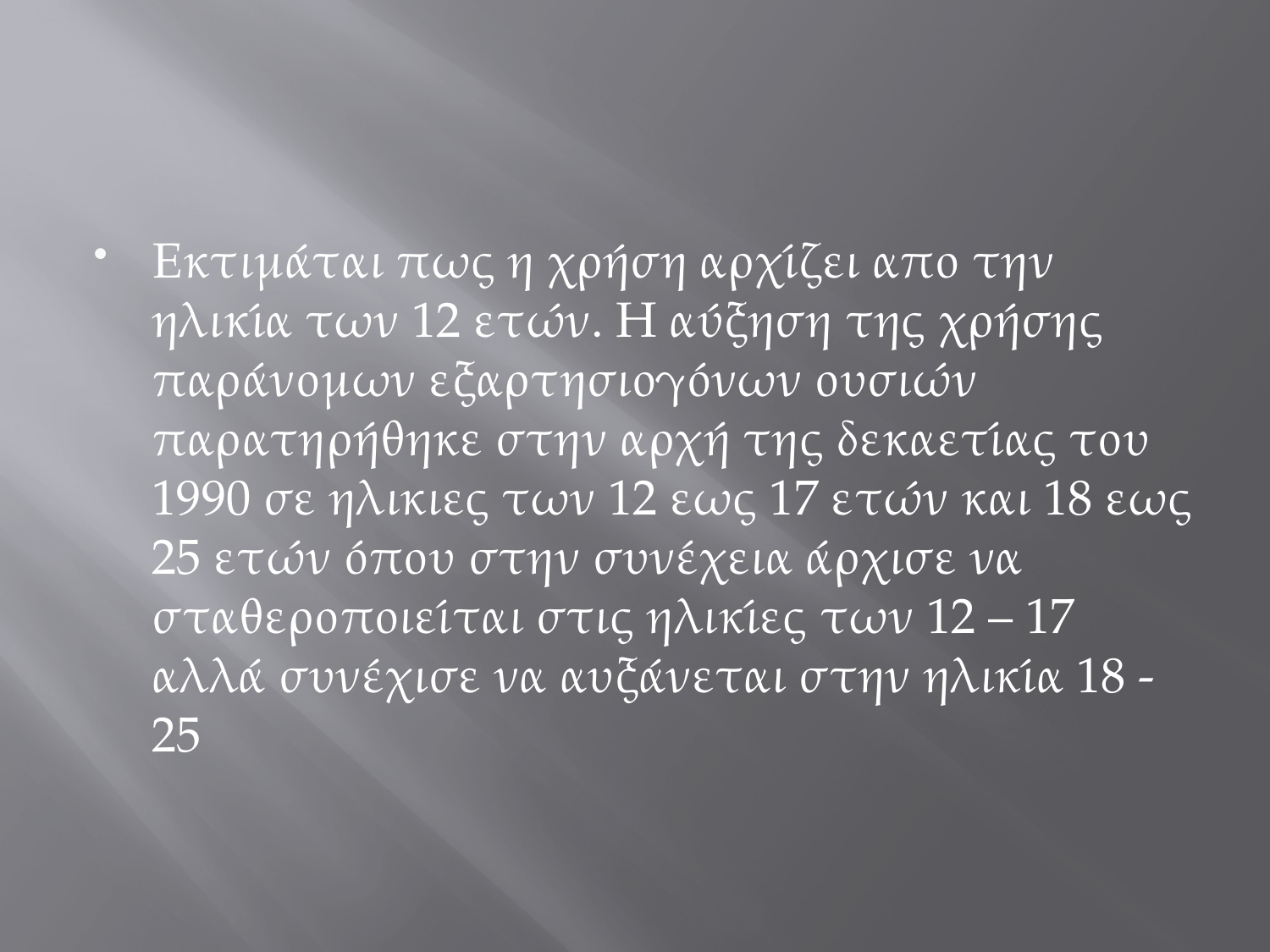

#
Εκτιμάται πως η χρήση αρχίζει απο την  ηλικία των 12 ετών. Η αύξηση της χρήσης παράνομων εξαρτησιογόνων ουσιών παρατηρήθηκε στην αρχή της δεκαετίας του 1990 σε ηλικιες των 12 εως 17 ετών και 18 εως 25 ετών όπου στην συνέχεια άρχισε να σταθεροποιείται στις ηλικίες των 12 – 17 αλλά συνέχισε να αυξάνεται στην ηλικία 18 - 25